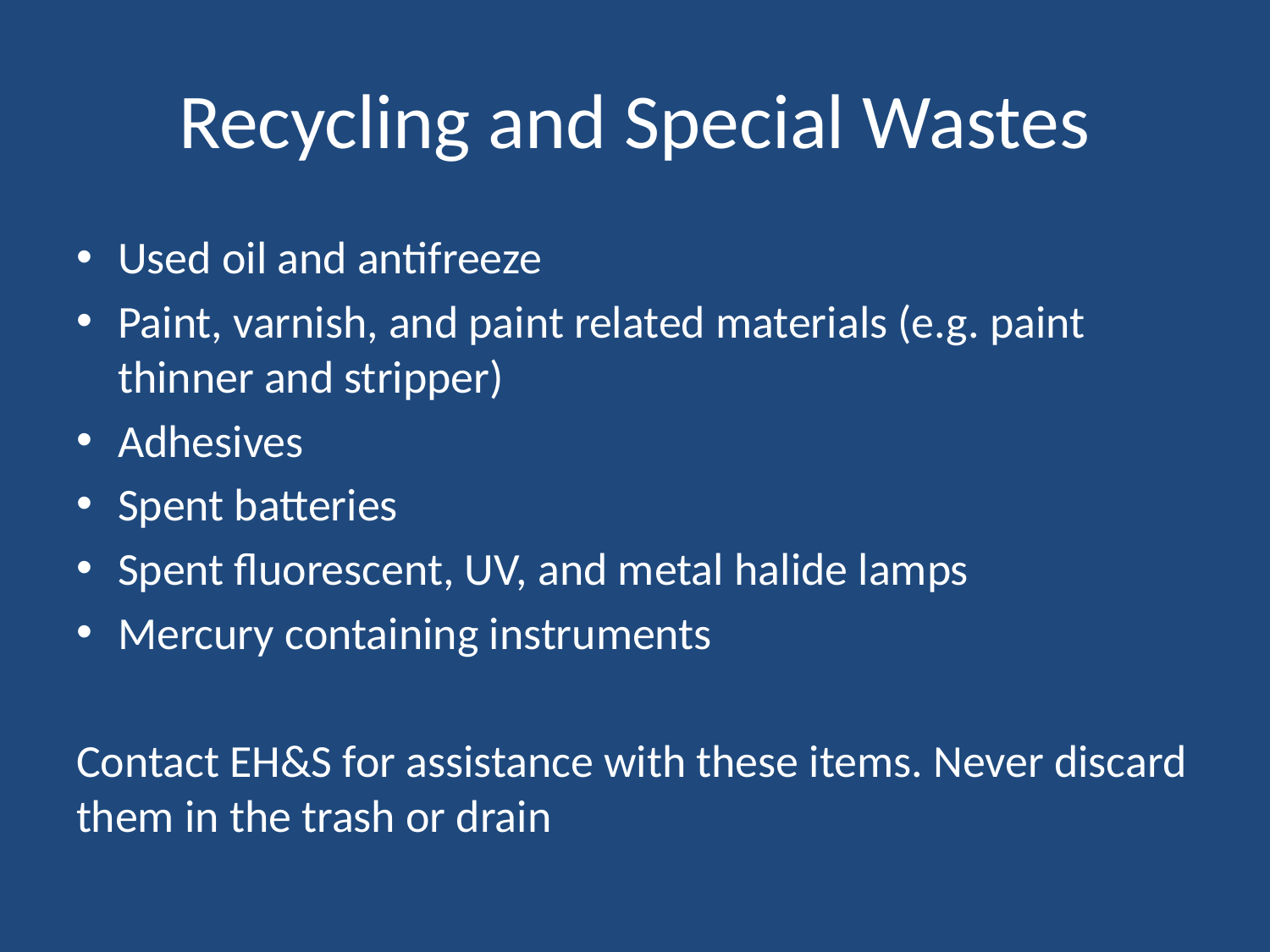

# Recycling and Special Wastes
Used oil and antifreeze
Paint, varnish, and paint related materials (e.g. paint thinner and stripper)
Adhesives
Spent batteries
Spent fluorescent, UV, and metal halide lamps
Mercury containing instruments

Contact EH&S for assistance with these items. Never discard them in the trash or drain